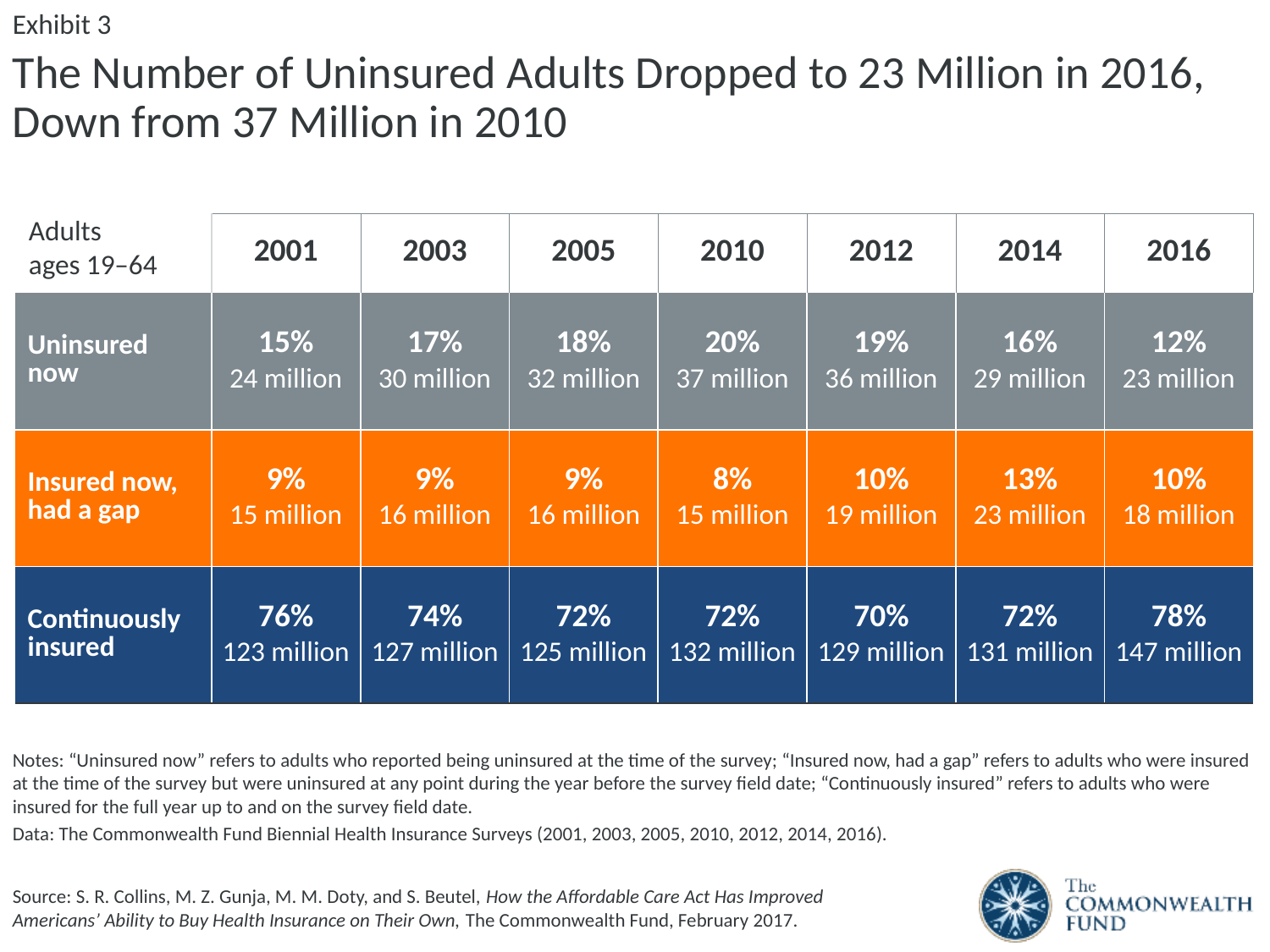

Exhibit 3
The Number of Uninsured Adults Dropped to 23 Million in 2016, Down from 37 Million in 2010
Adults
ages 19–64
|  | 2001 | 2003 | 2005 | 2010 | 2012 | 2014 | 2016 |
| --- | --- | --- | --- | --- | --- | --- | --- |
| Uninsured now | 15% 24 million | 17% 30 million | 18% 32 million | 20% 37 million | 19% 36 million | 16% 29 million | 12% 23 million |
| Insured now, had a gap | 9% 15 million | 9% 16 million | 9% 16 million | 8% 15 million | 10% 19 million | 13% 23 million | 10% 18 million |
| Continuously insured | 76% 123 million | 74% 127 million | 72% 125 million | 72% 132 million | 70% 129 million | 72% 131 million | 78% 147 million |
Notes: “Uninsured now” refers to adults who reported being uninsured at the time of the survey; “Insured now, had a gap” refers to adults who were insured at the time of the survey but were uninsured at any point during the year before the survey field date; “Continuously insured” refers to adults who were insured for the full year up to and on the survey field date.
Data: The Commonwealth Fund Biennial Health Insurance Surveys (2001, 2003, 2005, 2010, 2012, 2014, 2016).